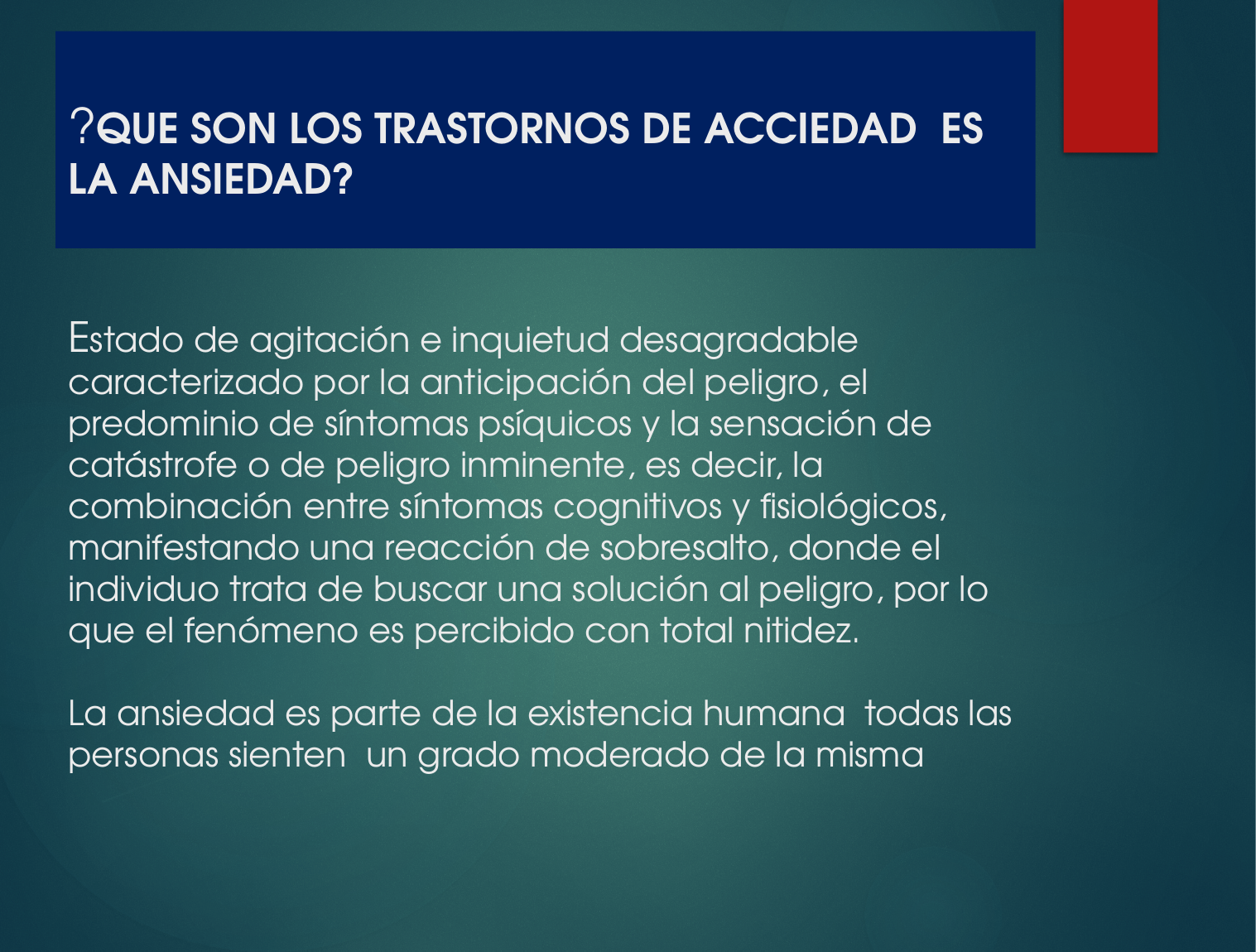

# ?QUE SON LOS TRASTORNOS DE ACCIEDAD  ES LA ANSIEDAD? Estado de agitación e inquietud desagradable caracterizado por la anticipación del peligro, el predominio de síntomas psíquicos y la sensación de catástrofe o de peligro inminente, es decir, la combinación entre síntomas cognitivos y fisiológicos, manifestando una reacción de sobresalto, donde el individuo trata de buscar una solución al peligro, por lo que el fenómeno es percibido con total nitidez. La ansiedad es parte de la existencia humana  todas las personas sienten  un grado moderado de la misma